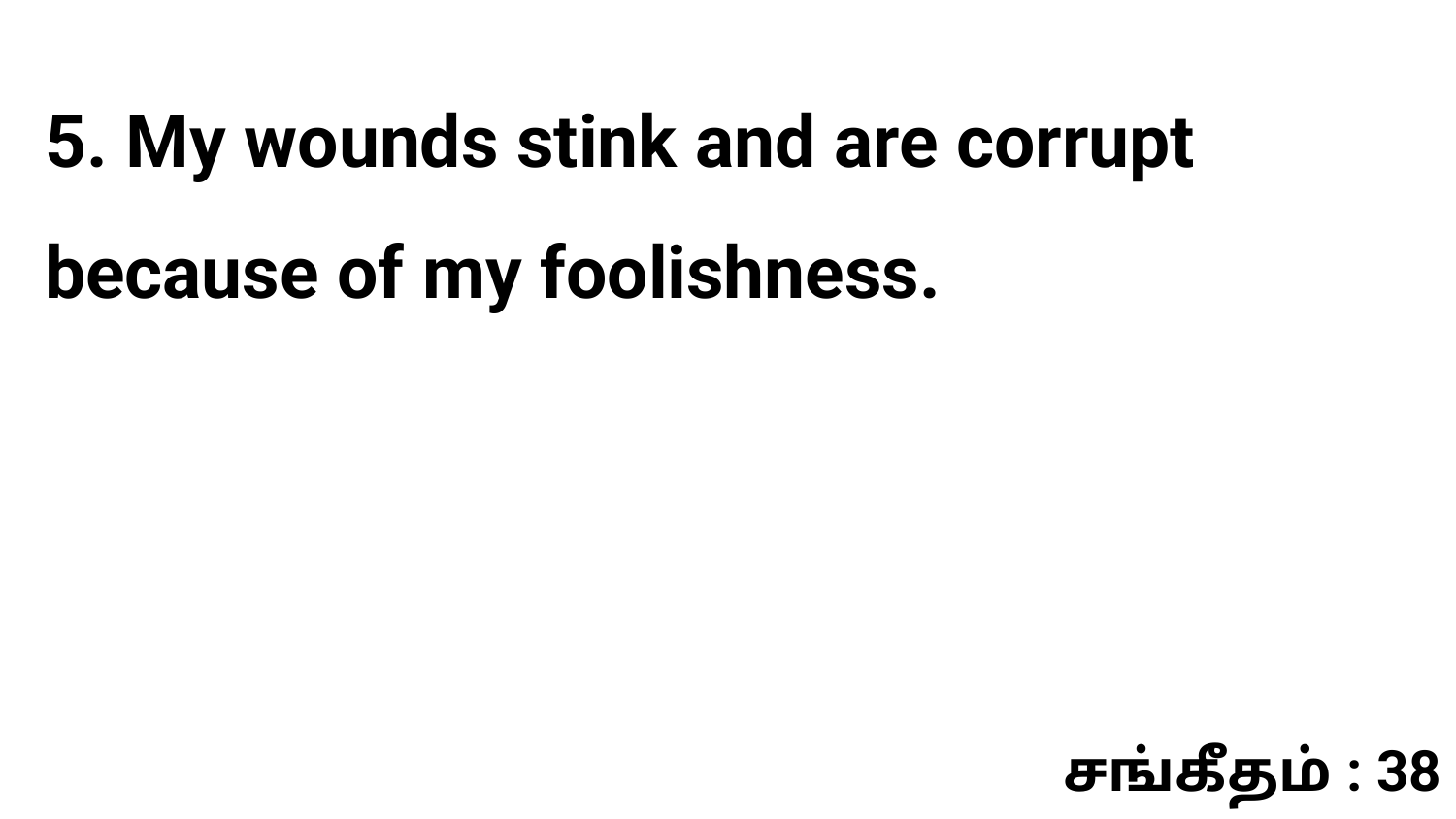

5. My wounds stink and are corrupt because of my foolishness.
சங்கீதம் : 38